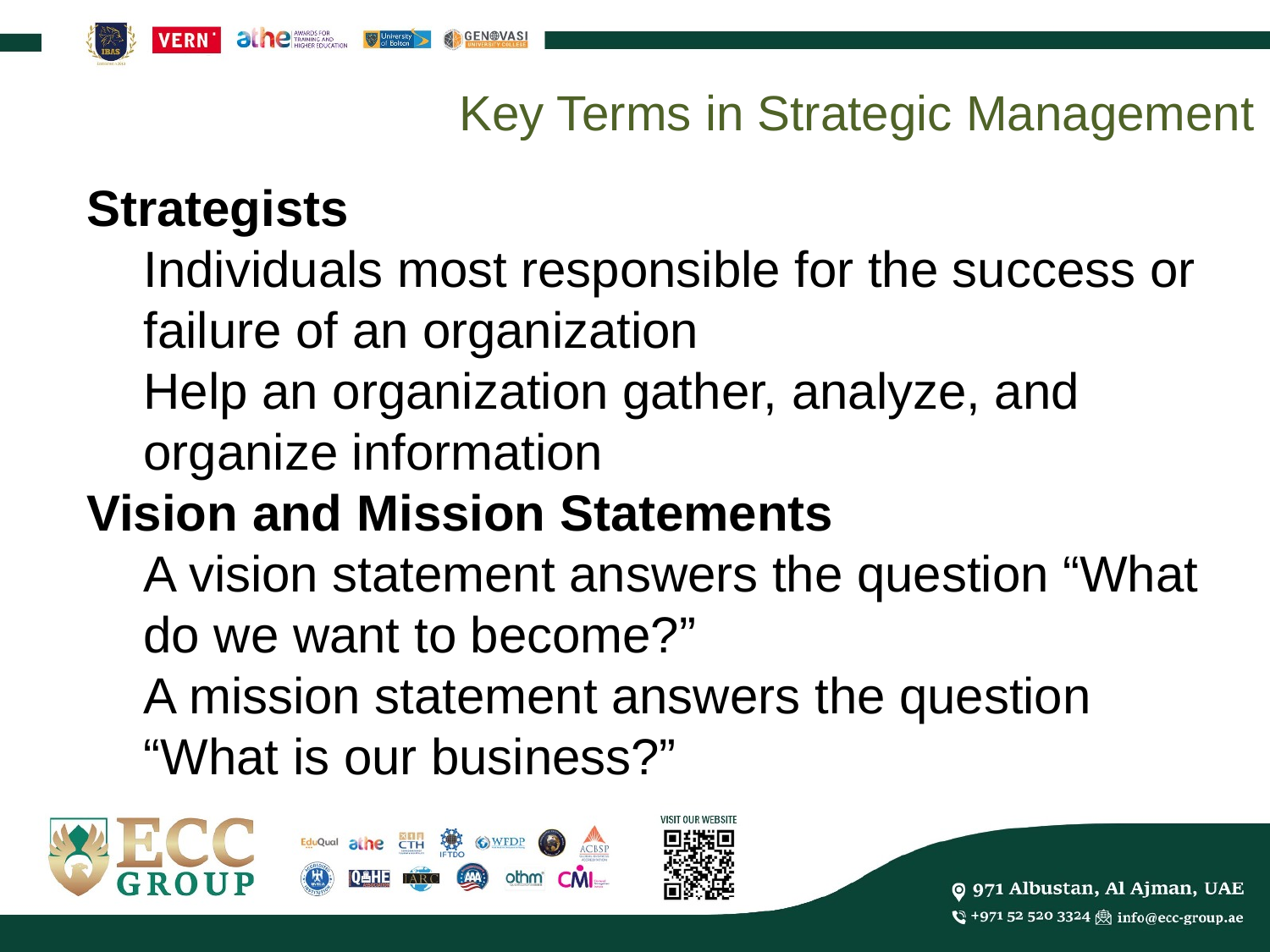

Key Terms in Strategic Management
Strategists
Individuals most responsible for the success or failure of an organization
Help an organization gather, analyze, and organize information
Vision and Mission Statements
A vision statement answers the question “What do we want to become?”
A mission statement answers the question “What is our business?”